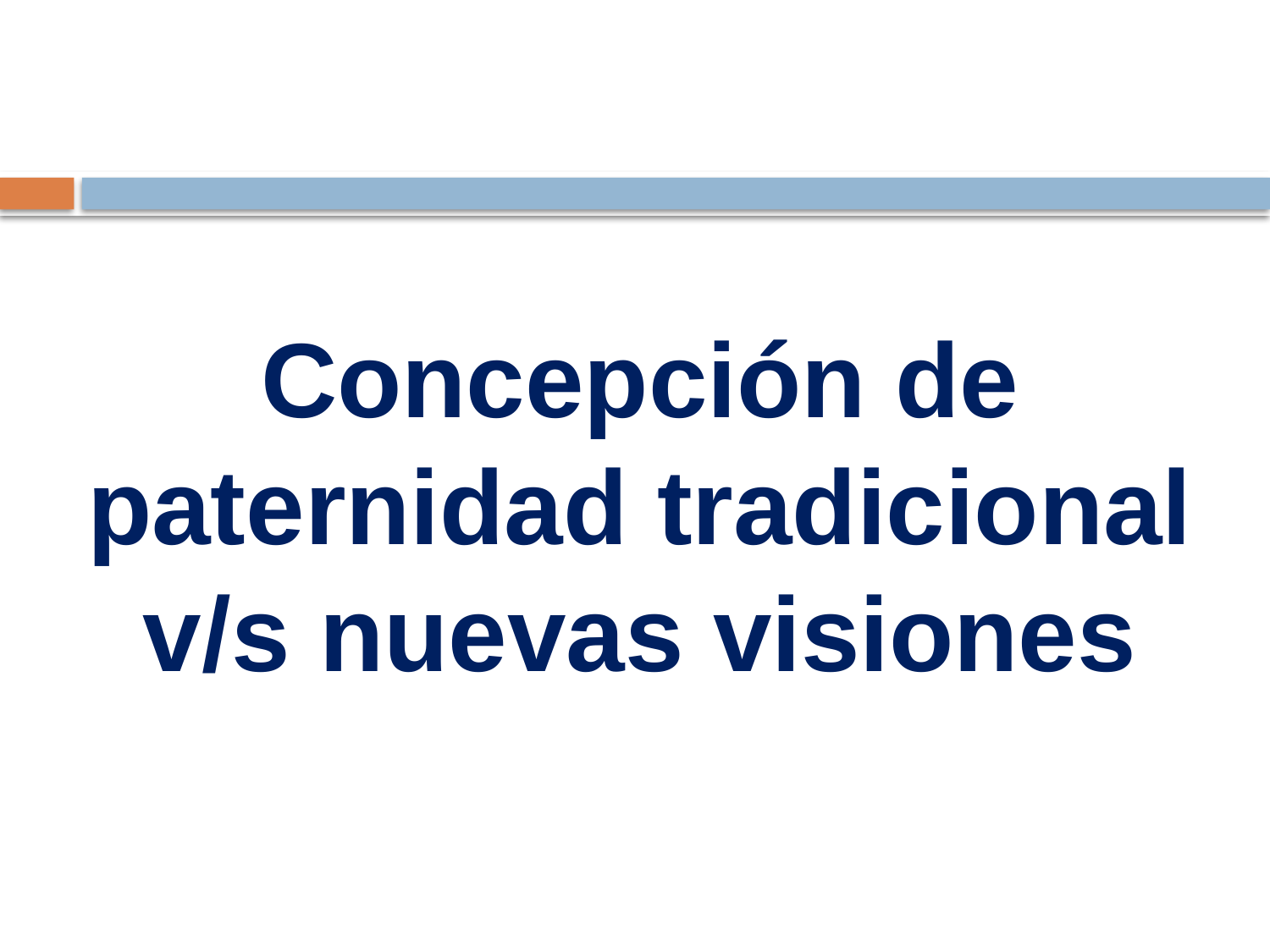

Concepción de paternidad tradicional v/s nuevas visiones